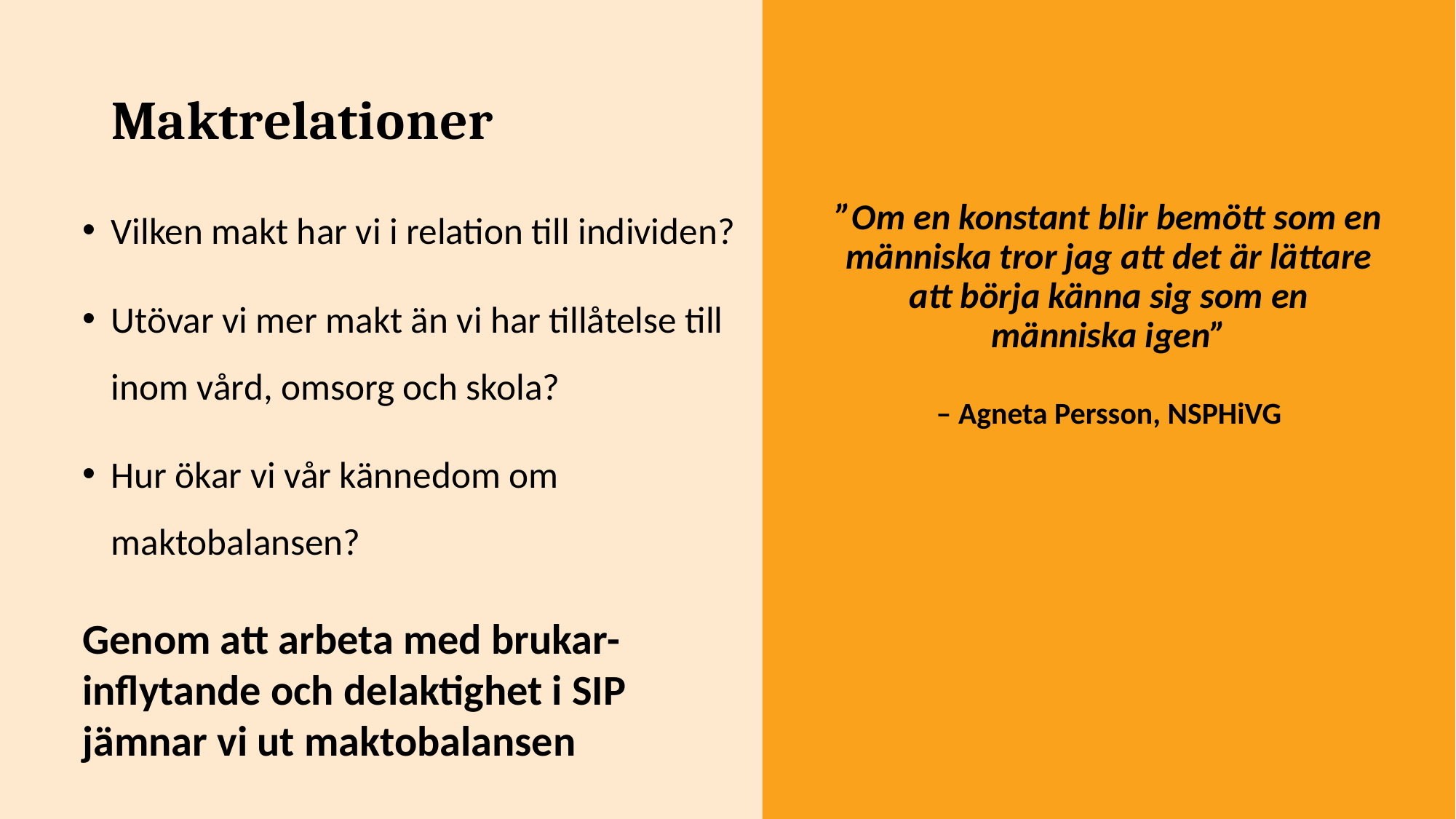

# Maktrelationer
Vilken makt har vi i relation till individen?
Utövar vi mer makt än vi har tillåtelse till inom vård, omsorg och skola?
Hur ökar vi vår kännedom om maktobalansen?
”Om en konstant blir bemött som en människa tror jag att det är lättare att börja känna sig som en människa igen”
– Agneta Persson, NSPHiVG
Genom att arbeta med brukar-inflytande och delaktighet i SIP jämnar vi ut maktobalansen